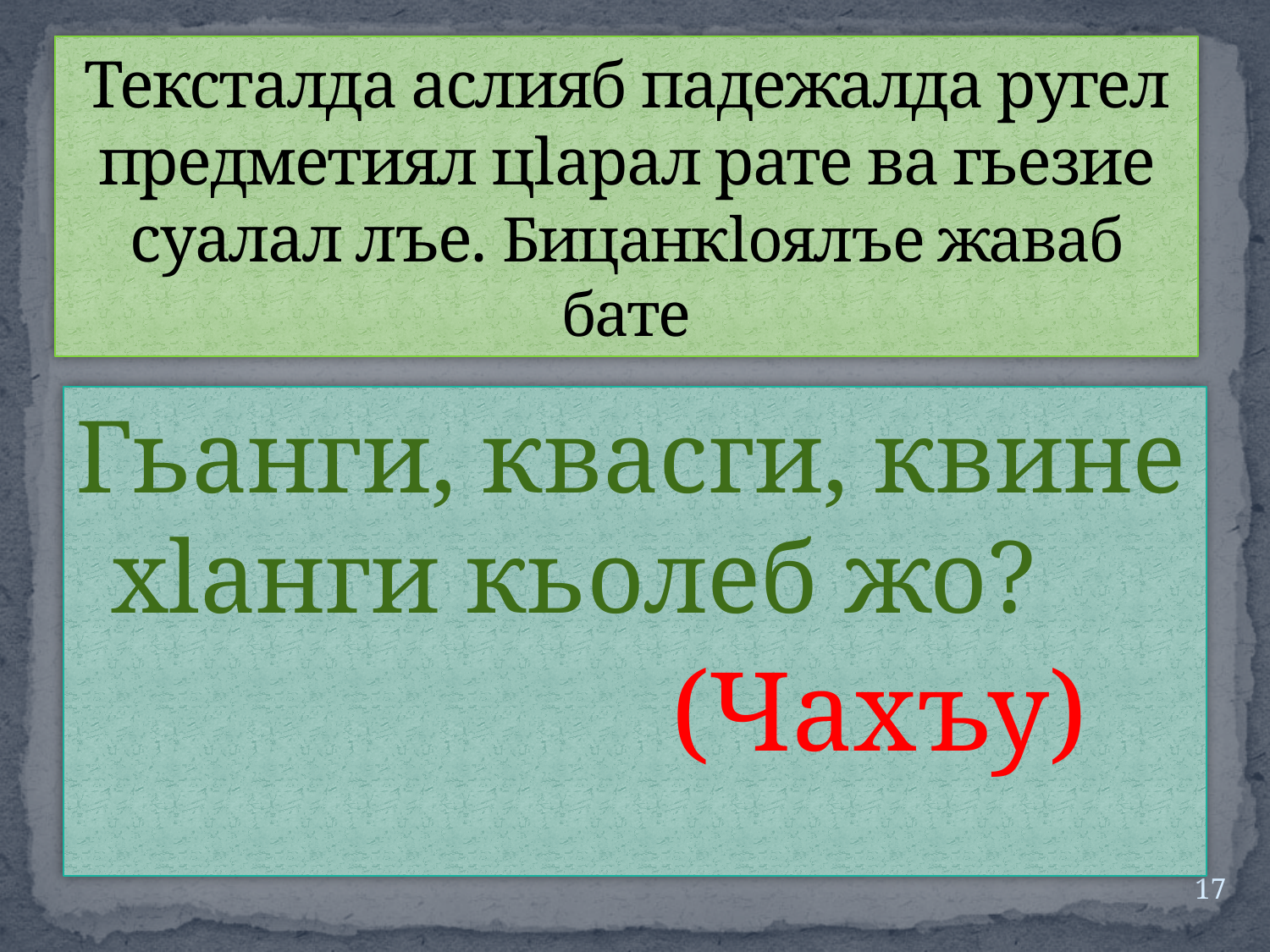

# Тексталда аслияб падежалда ругел предметиял цlарал рате ва гьезие суалал лъе. Бицанкlоялъе жаваб бате
Гьанги, квасги, квине хlанги кьолеб жо?
                     (Чахъу)

17